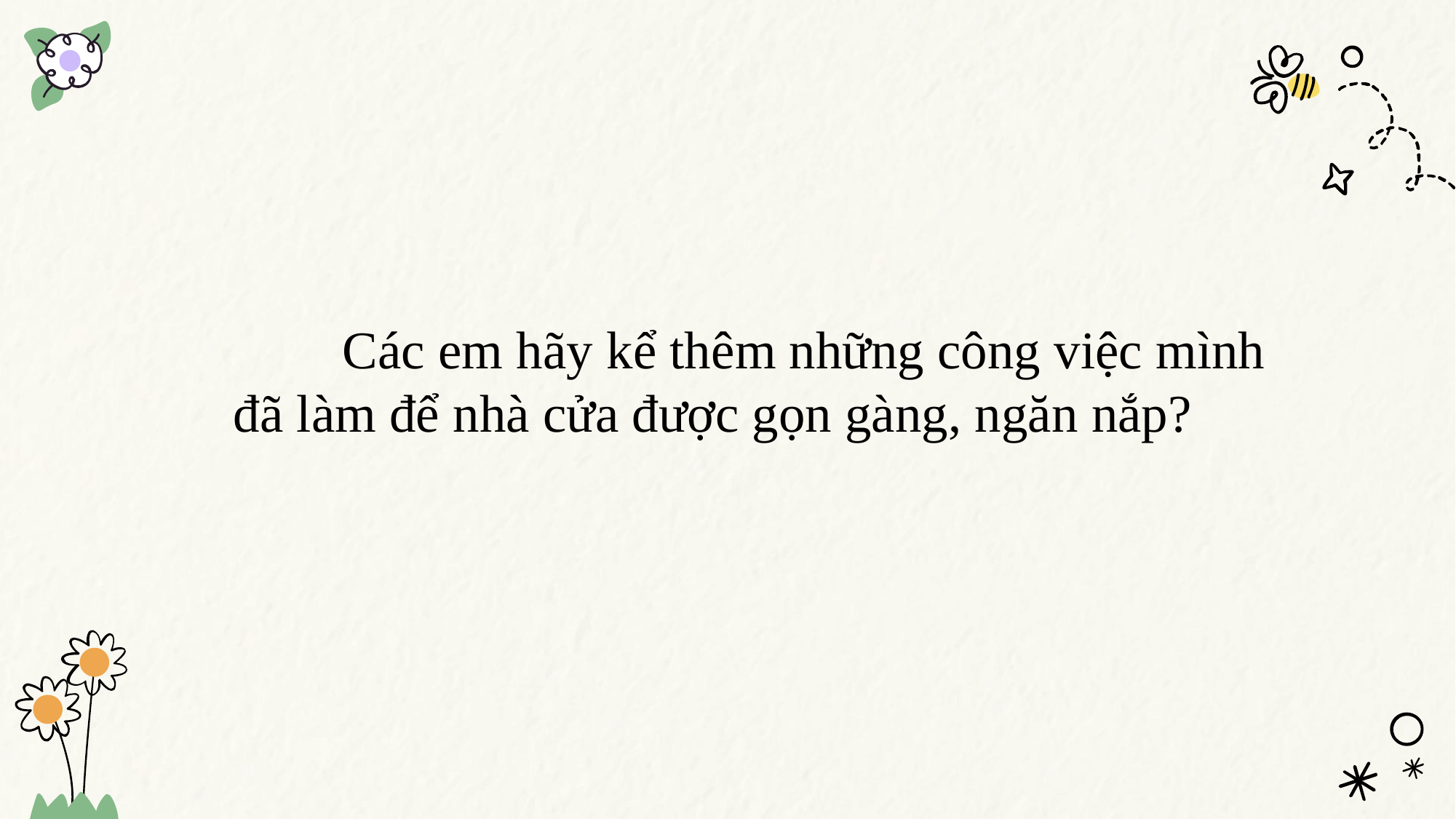

Các em hãy kể thêm những công việc mình đã làm để nhà cửa được gọn gàng, ngăn nắp?